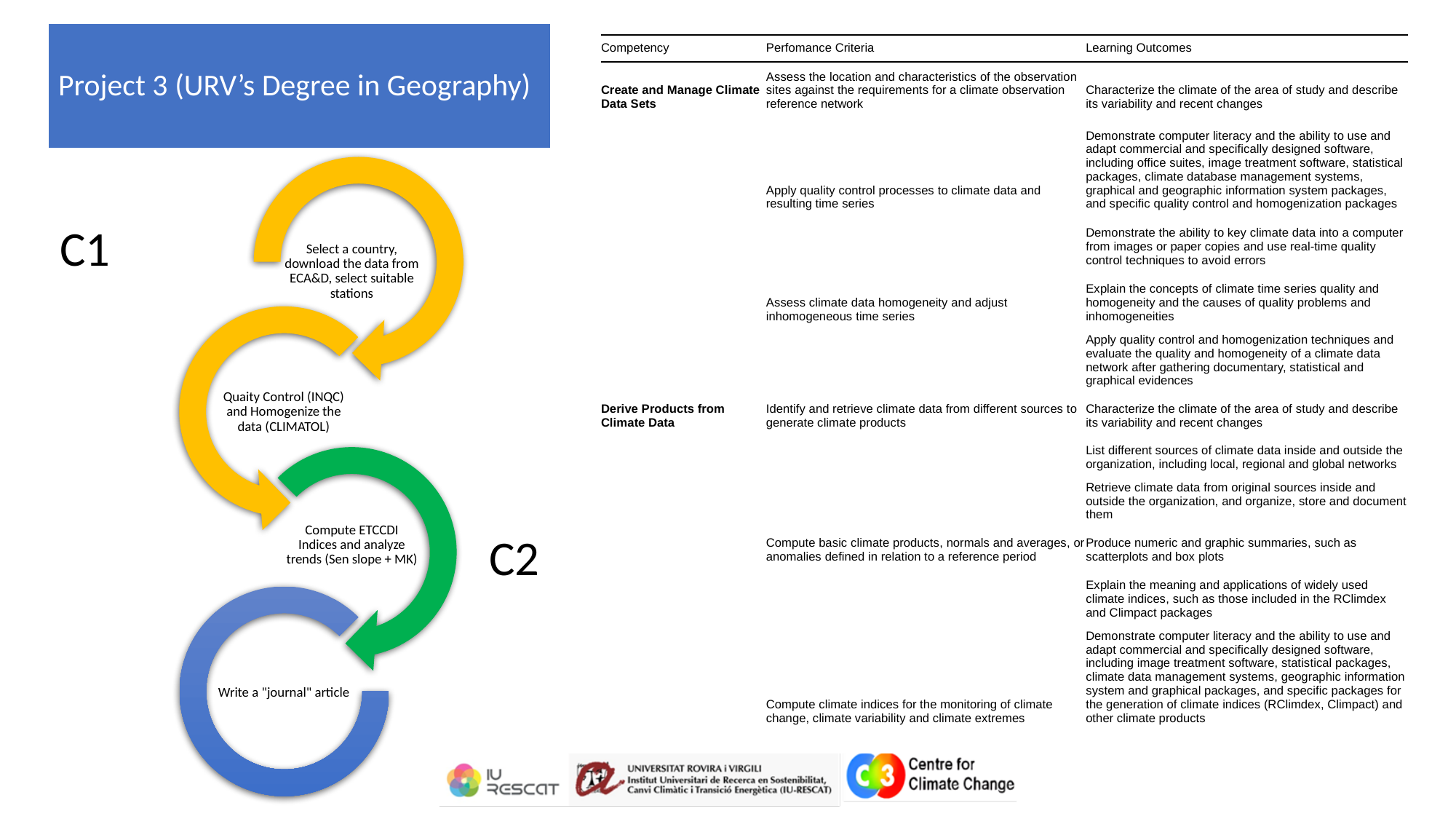

# Project 3 (URV’s Degree in Geography)
| Competency | Perfomance Criteria | Learning Outcomes |
| --- | --- | --- |
| Create and Manage Climate Data Sets | Assess the location and characteristics of the observation sites against the requirements for a climate observation reference network | Characterize the climate of the area of study and describe its variability and recent changes |
|  | Apply quality control processes to climate data and resulting time series | Demonstrate computer literacy and the ability to use and adapt commercial and specifically designed software, including office suites, image treatment software, statistical packages, climate database management systems, graphical and geographic information system packages, and specific quality control and homogenization packages |
|  |  | Demonstrate the ability to key climate data into a computer from images or paper copies and use real-time quality control techniques to avoid errors |
|  | Assess climate data homogeneity and adjust inhomogeneous time series | Explain the concepts of climate time series quality and homogeneity and the causes of quality problems and inhomogeneities |
|  |  | Apply quality control and homogenization techniques and evaluate the quality and homogeneity of a climate data network after gathering documentary, statistical and graphical evidences |
| Derive Products from Climate Data | Identify and retrieve climate data from different sources to generate climate products | Characterize the climate of the area of study and describe its variability and recent changes |
|  |  | List different sources of climate data inside and outside the organization, including local, regional and global networks |
|  |  | Retrieve climate data from original sources inside and outside the organization, and organize, store and document them |
|  | Compute basic climate products, normals and averages, or anomalies defined in relation to a reference period | Produce numeric and graphic summaries, such as scatterplots and box plots |
|  |  | Explain the meaning and applications of widely used climate indices, such as those included in the RClimdex and Climpact packages |
|  | Compute climate indices for the monitoring of climate change, climate variability and climate extremes | Demonstrate computer literacy and the ability to use and adapt commercial and specifically designed software, including image treatment software, statistical packages, climate data management systems, geographic information system and graphical packages, and specific packages for the generation of climate indices (RClimdex, Climpact) and other climate products |
Select a country, download the data from ECA&D, select suitable stations
Quaity Control (INQC) and Homogenize the data (CLIMATOL)
Compute ETCCDI Indices and analyze trends (Sen slope + MK)
Write a "journal" article
C1
C2